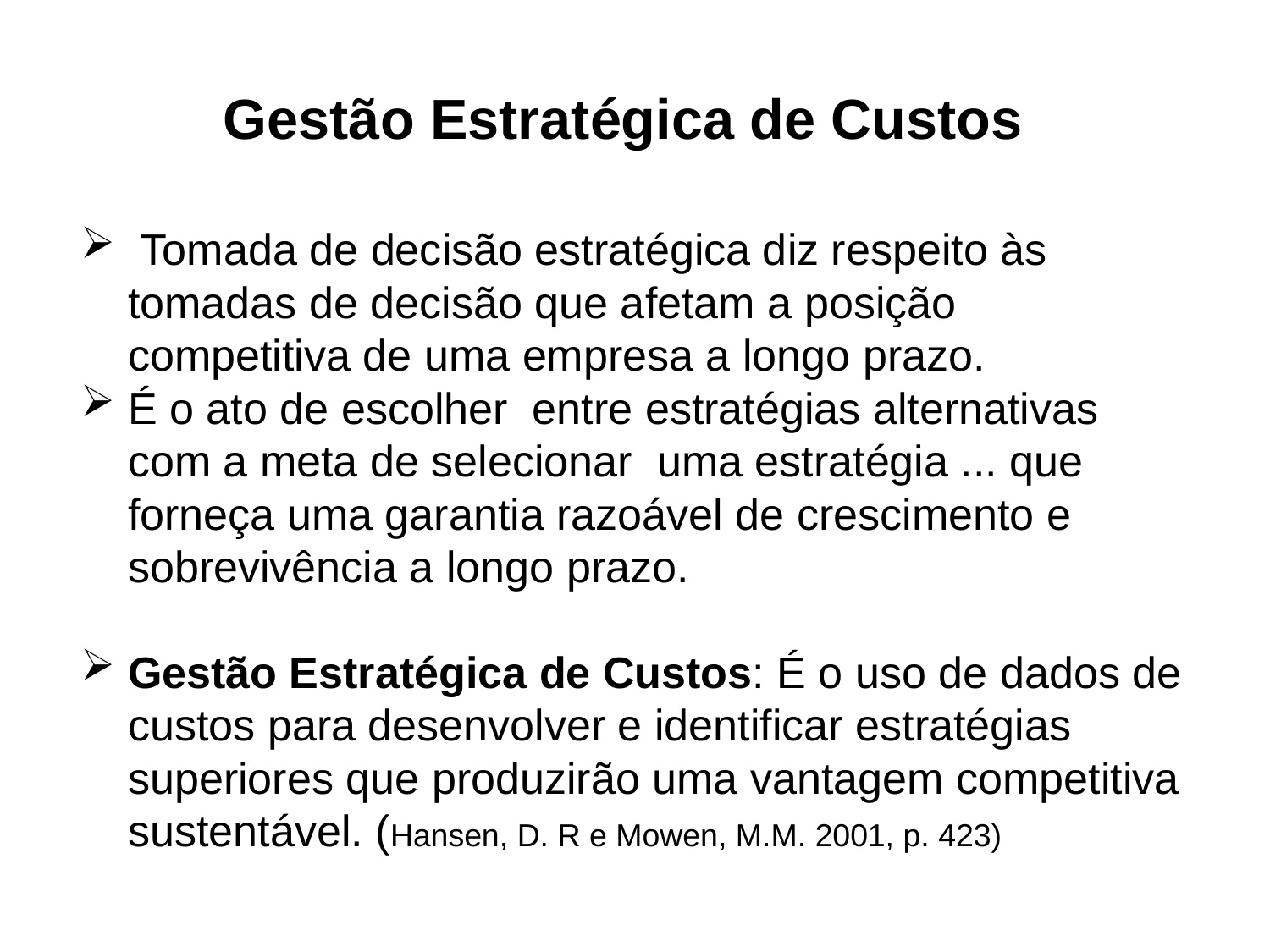

Gestão Estratégica de Custos
 Tomada de decisão estratégica diz respeito às tomadas de decisão que afetam a posição competitiva de uma empresa a longo prazo.
É o ato de escolher  entre estratégias alternativas  com a meta de selecionar  uma estratégia ... que forneça uma garantia razoável de crescimento e sobrevivência a longo prazo.

Gestão Estratégica de Custos: É o uso de dados de custos para desenvolver e identificar estratégias superiores que produzirão uma vantagem competitiva sustentável. (Hansen, D. R e Mowen, M.M. 2001, p. 423)